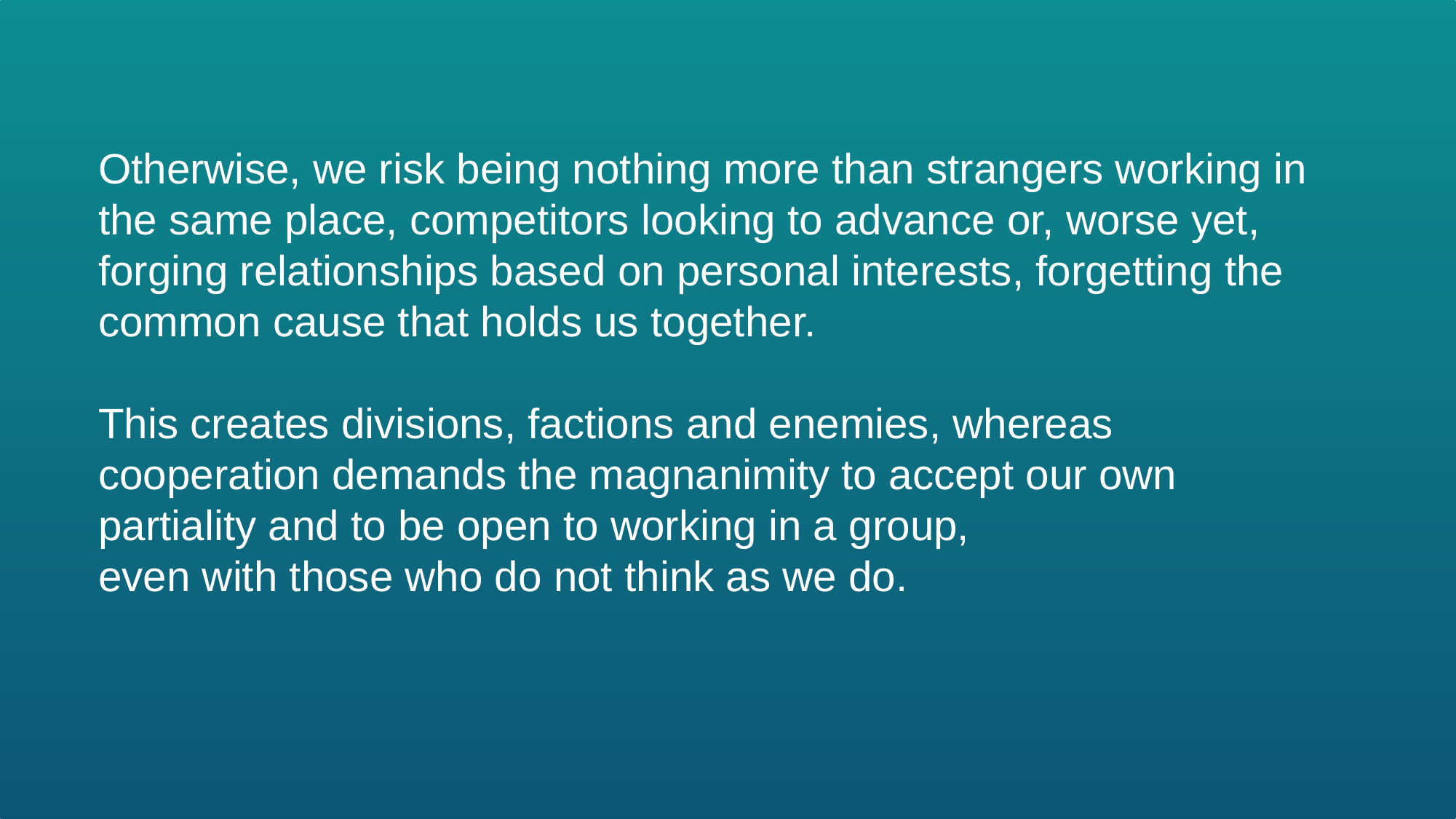

Otherwise, we risk being nothing more than strangers working in the same place, competitors looking to advance or, worse yet, forging relationships based on personal interests, forgetting the common cause that holds us together.
This creates divisions, factions and enemies, whereas cooperation demands the magnanimity to accept our own partiality and to be open to working in a group,
even with those who do not think as we do.
TO YOUR DEANERY  LISTENING CONSULTATION